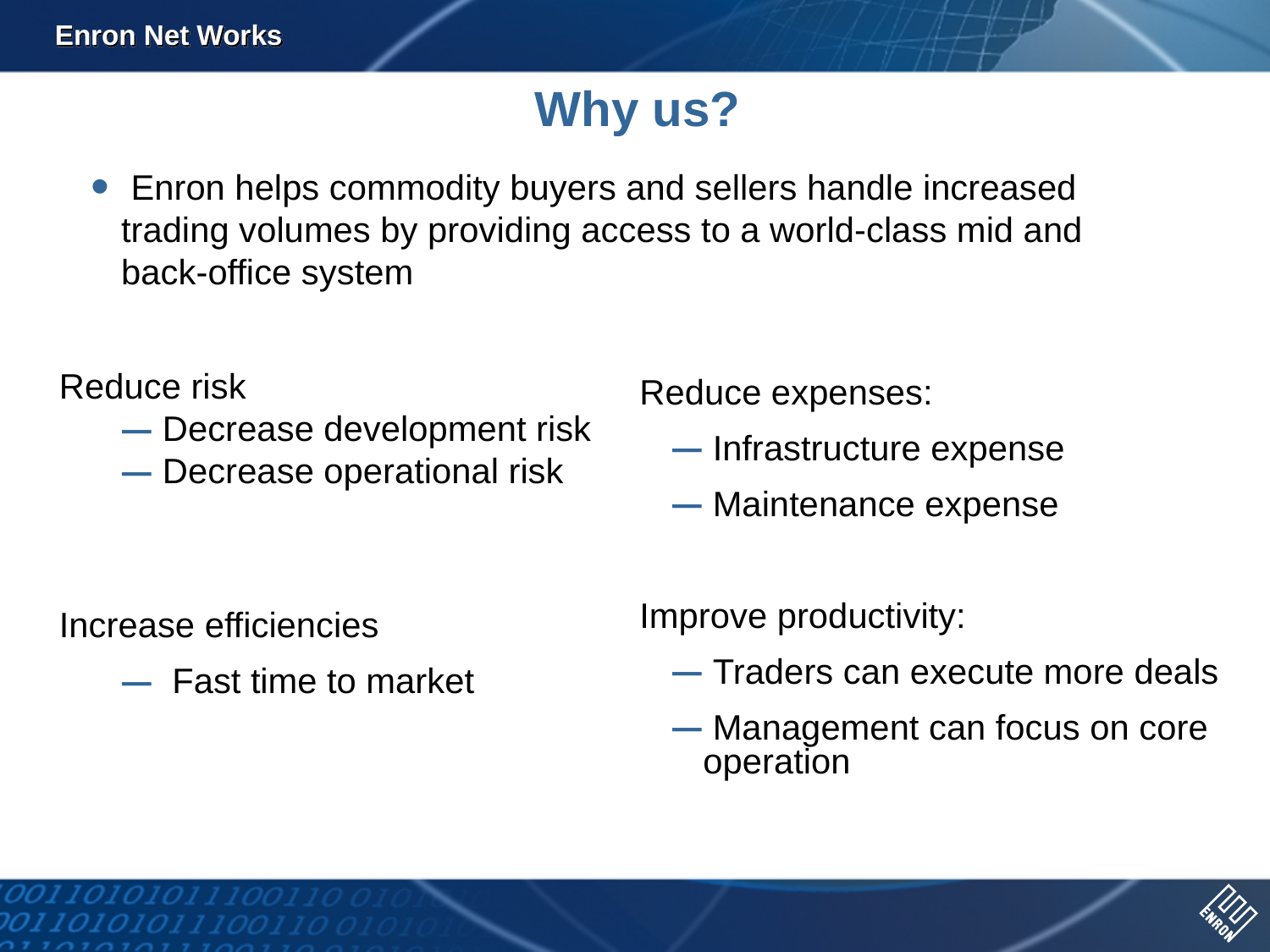

Why us?
 Enron helps commodity buyers and sellers handle increased trading volumes by providing access to a world-class mid and back-office system
Reduce risk
Decrease development risk
Decrease operational risk

Increase efficiencies
 Fast time to market

Reduce expenses:
 Infrastructure expense
 Maintenance expense

Improve productivity:
 Traders can execute more deals
 Management can focus on core     operation